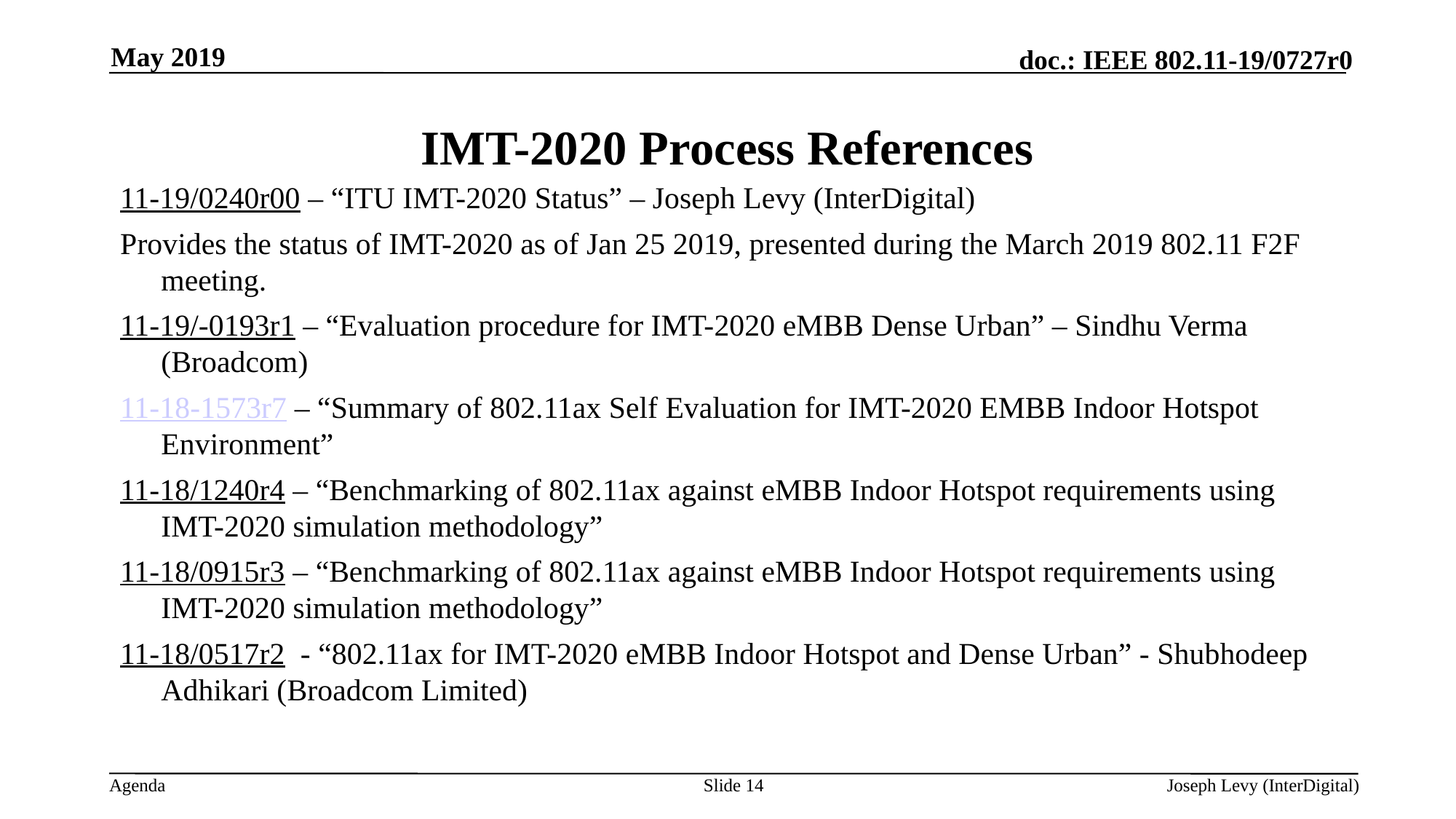

May 2019
# IMT-2020 Process References
11-19/0240r00 – “ITU IMT-2020 Status” – Joseph Levy (InterDigital)
Provides the status of IMT-2020 as of Jan 25 2019, presented during the March 2019 802.11 F2F meeting.
11-19/-0193r1 – “Evaluation procedure for IMT-2020 eMBB Dense Urban” – Sindhu Verma (Broadcom)
11-18-1573r7 – “Summary of 802.11ax Self Evaluation for IMT-2020 EMBB Indoor Hotspot Environment”
11-18/1240r4 – “Benchmarking of 802.11ax against eMBB Indoor Hotspot requirements using IMT-2020 simulation methodology”
11-18/0915r3 – “Benchmarking of 802.11ax against eMBB Indoor Hotspot requirements using IMT-2020 simulation methodology”
11-18/0517r2  - “802.11ax for IMT-2020 eMBB Indoor Hotspot and Dense Urban” - Shubhodeep Adhikari (Broadcom Limited)

Slide 14
Joseph Levy (InterDigital)